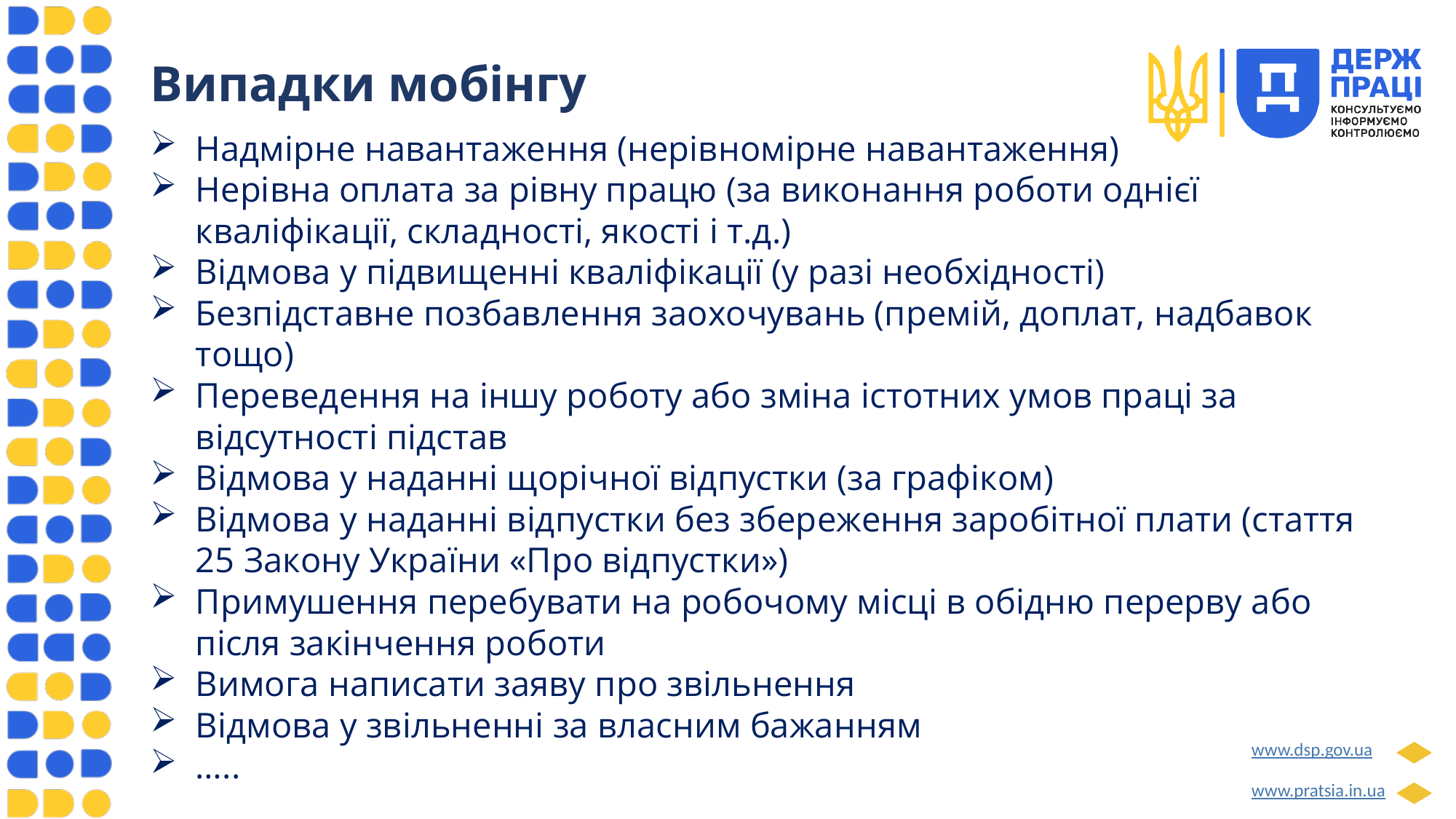

Випадки мобінгу
Надмірне навантаження (нерівномірне навантаження)
Нерівна оплата за рівну працю (за виконання роботи однієї кваліфікації, складності, якості і т.д.)
Відмова у підвищенні кваліфікації (у разі необхідності)
Безпідставне позбавлення заохочувань (премій, доплат, надбавок тощо)
Переведення на іншу роботу або зміна істотних умов праці за відсутності підстав
Відмова у наданні щорічної відпустки (за графіком)
Відмова у наданні відпустки без збереження заробітної плати (стаття 25 Закону України «Про відпустки»)
Примушення перебувати на робочому місці в обідню перерву або після закінчення роботи
Вимога написати заяву про звільнення
Відмова у звільненні за власним бажанням
…..